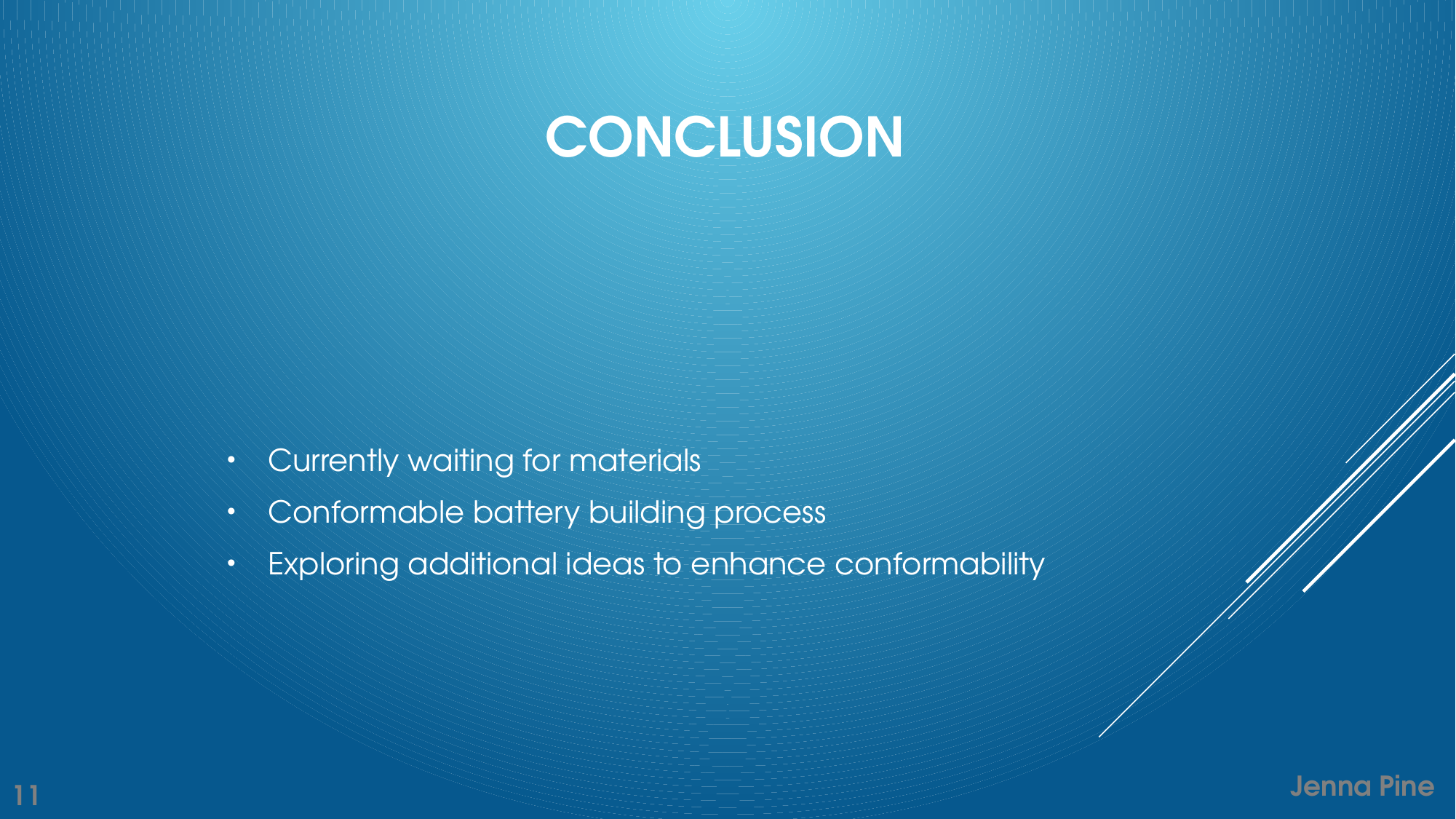

# Conclusion
Currently waiting for materials
Conformable battery building process
Exploring additional ideas to enhance conformability
Jenna Pine
11